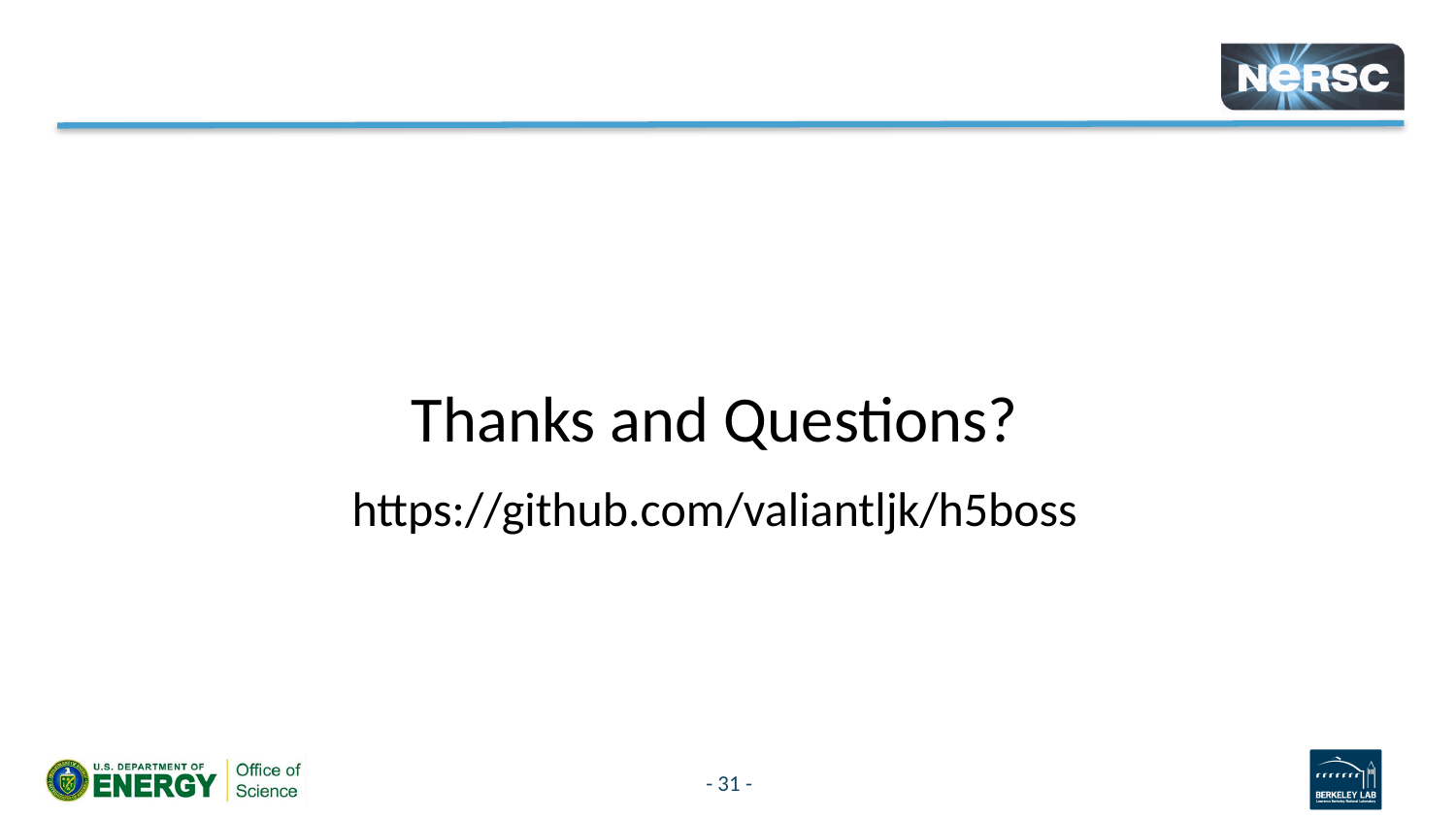

Thanks and Questions?
https://github.com/valiantljk/h5boss
- 31 -